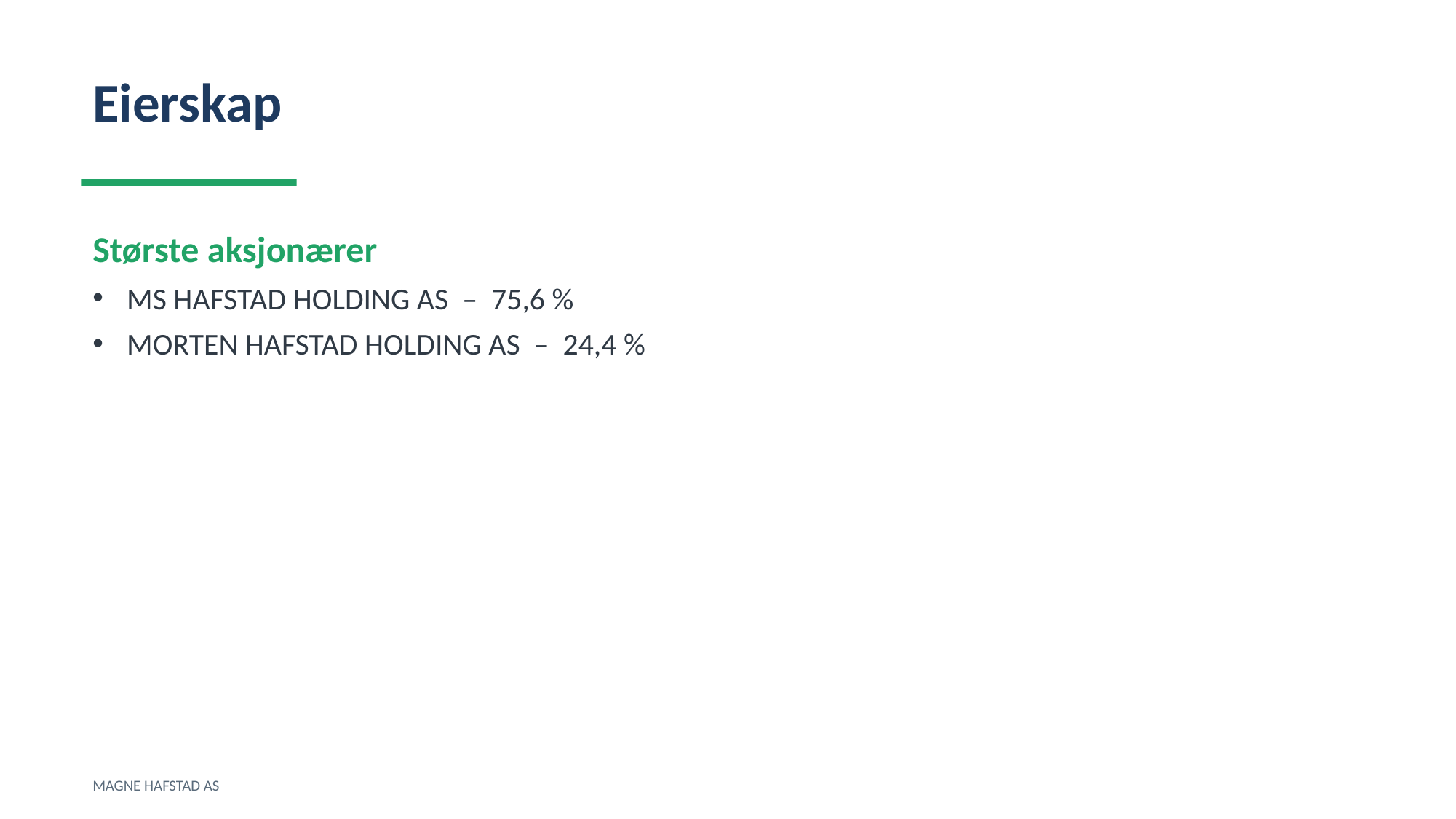

Eierskap

Største aksjonærer
MS HAFSTAD HOLDING AS  –  75,6 %
MORTEN HAFSTAD HOLDING AS  –  24,4 %
MAGNE HAFSTAD AS